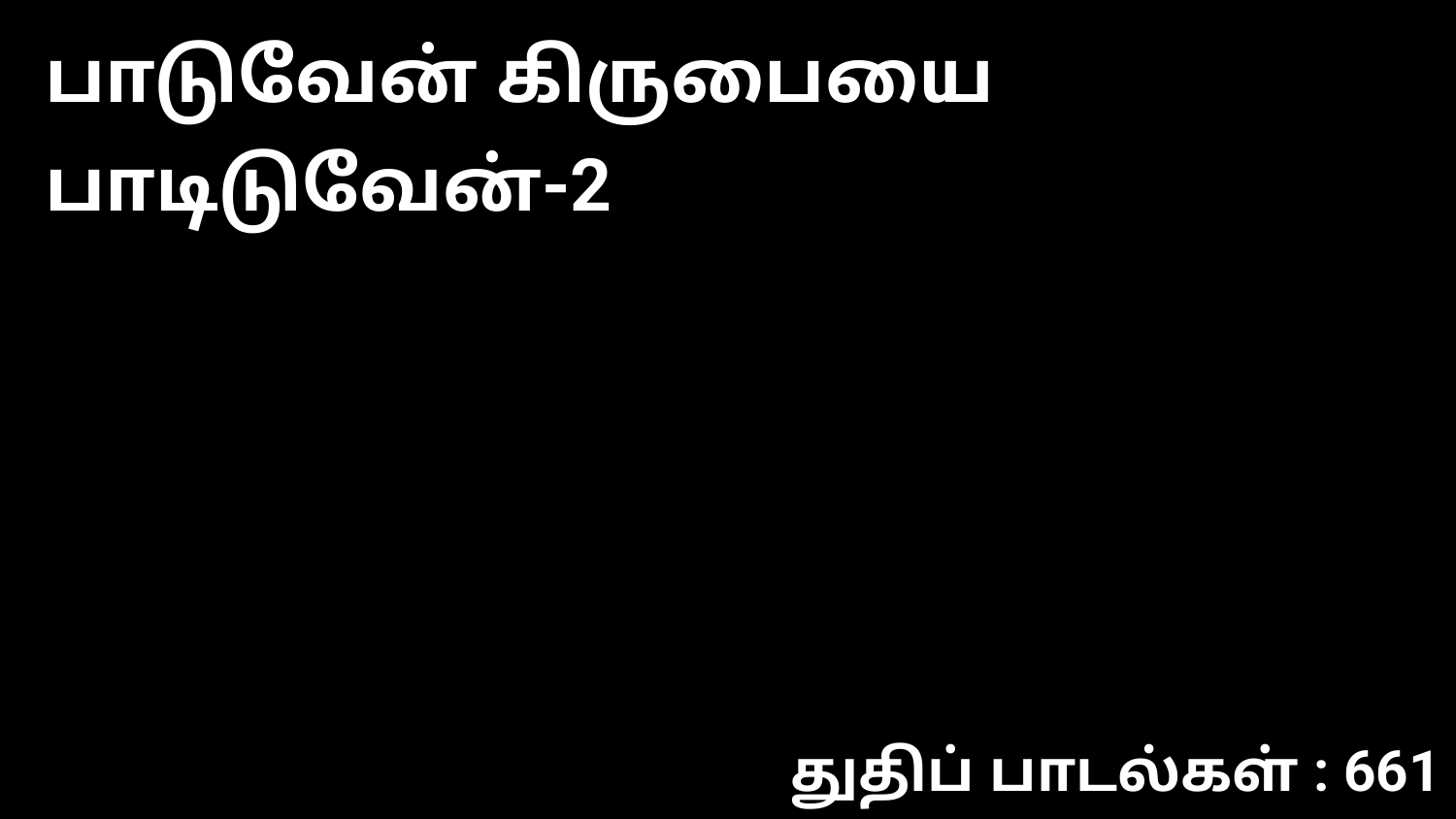

பாடுவேன் கிருபையை பாடிடுவேன்-2
துதிப் பாடல்கள் : 661